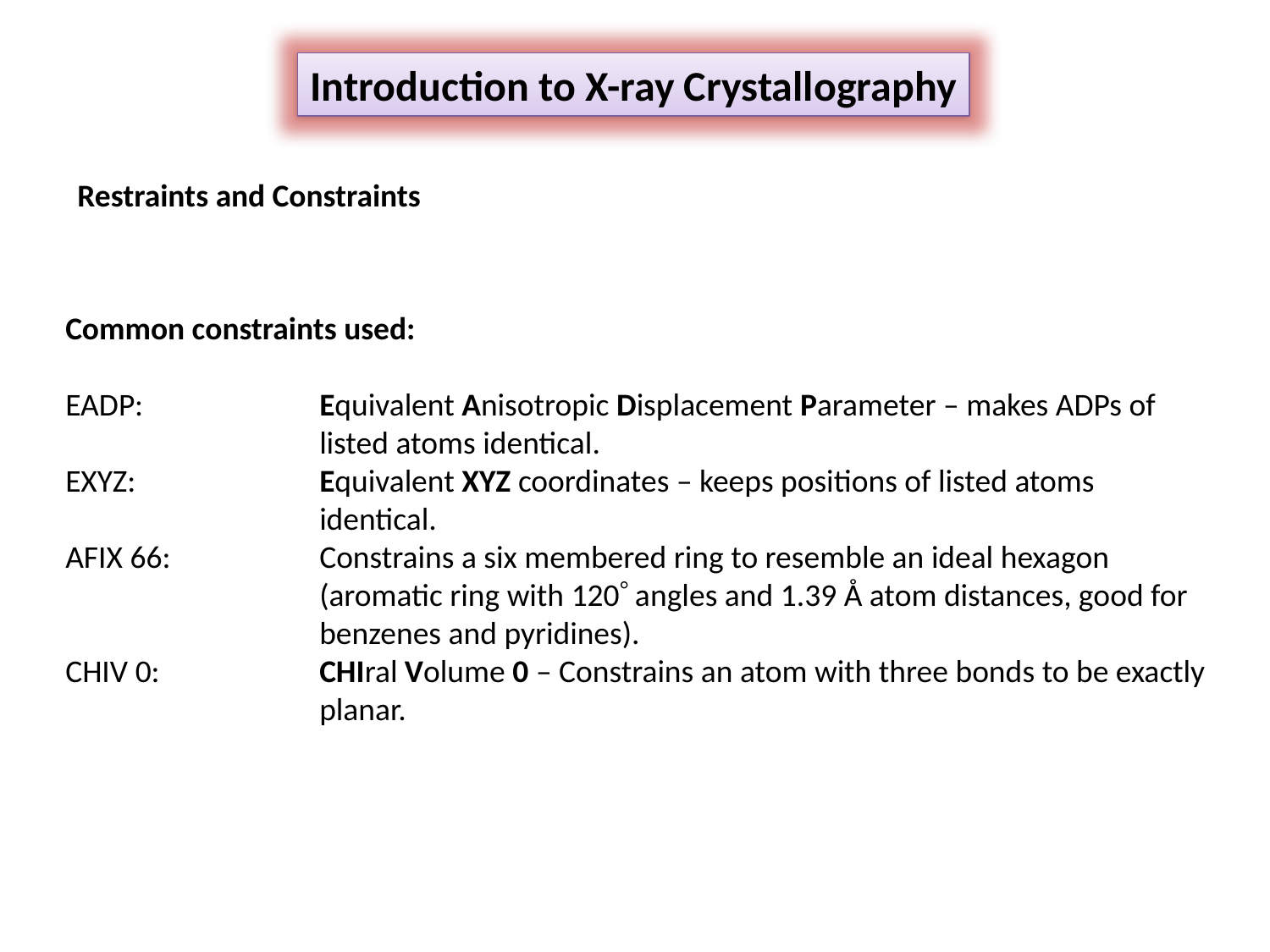

Introduction to X-ray Crystallography
Restraints and Constraints
Common constraints used:

EADP: 		Equivalent Anisotropic Displacement Parameter – makes ADPs of 			listed atoms identical.
EXYZ:		Equivalent XYZ coordinates – keeps positions of listed atoms 			identical.
AFIX 66:		Constrains a six membered ring to resemble an ideal hexagon 			(aromatic ring with 120° angles and 1.39 Å atom distances, good for 			benzenes and pyridines).
CHIV 0:		CHIral Volume 0 – Constrains an atom with three bonds to be exactly 		planar.